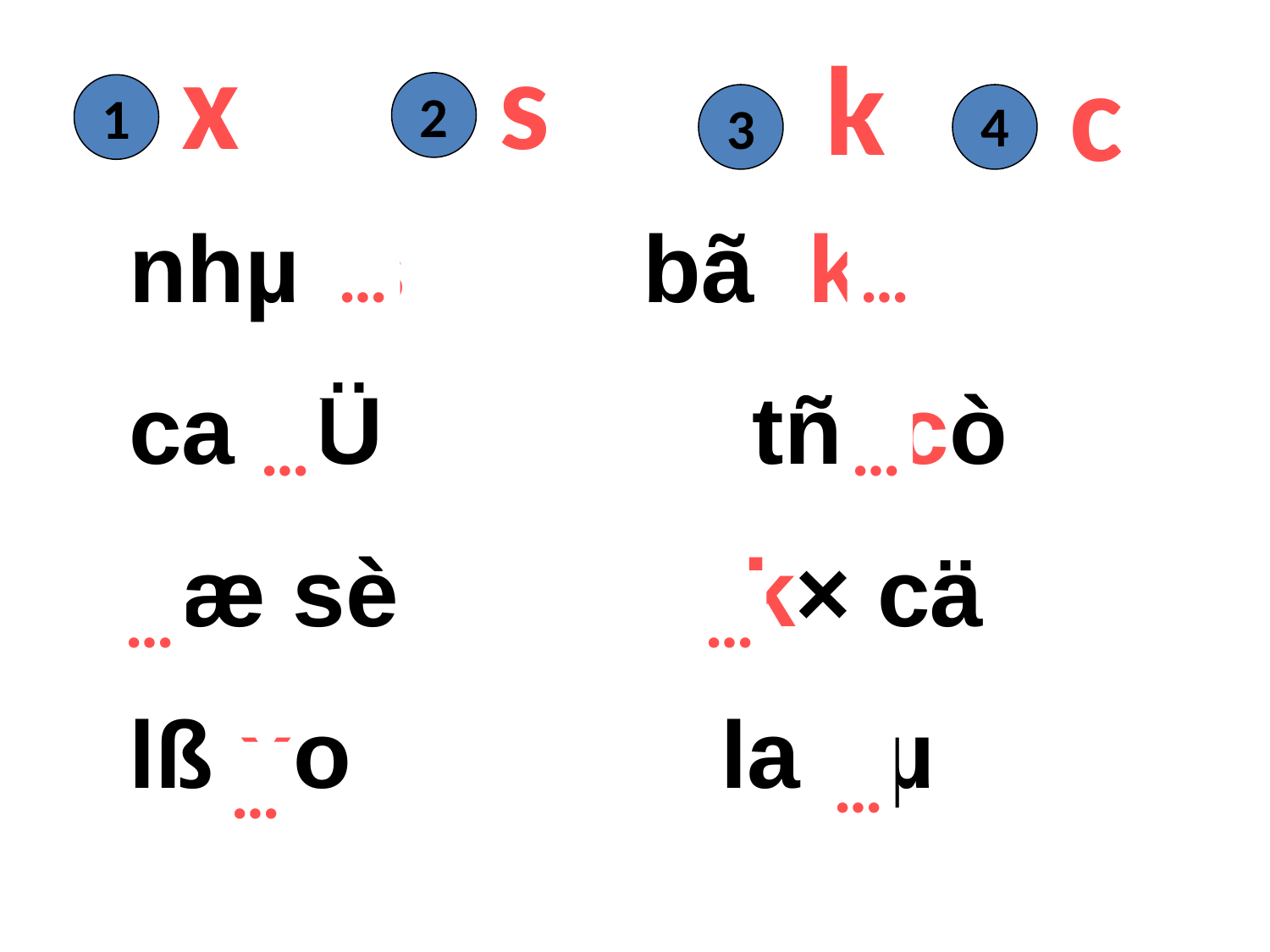

x
s
k
c
2
1
3
4
nhµ  s­         bã  kª
ca sÜ              tñ  cò
xæ sè             k× cä
lß xo              la cµ

…
…
…
…
…
…
…
…